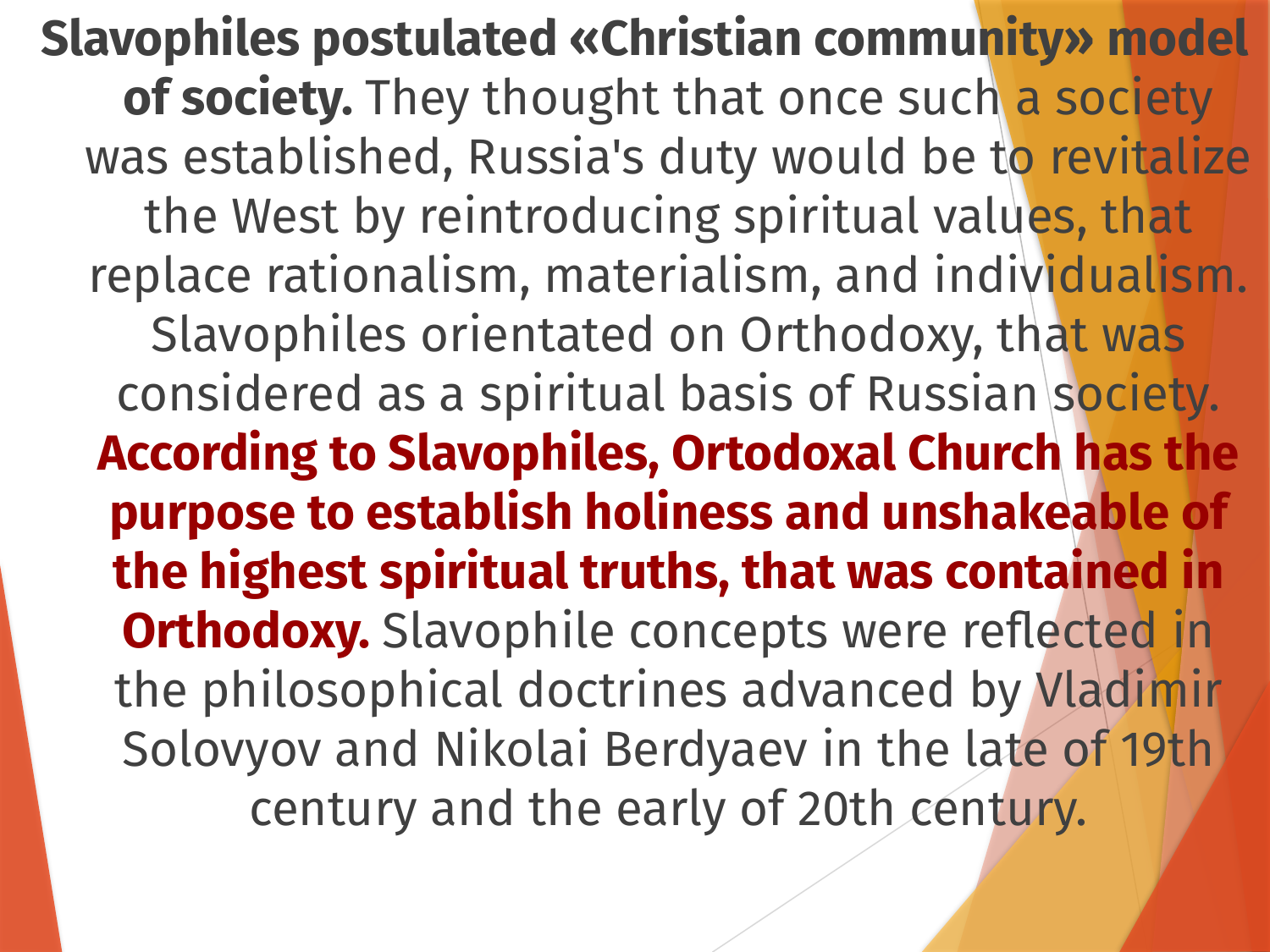

Slavophiles postulated «Christian community» model of society. They thought that once such a society was established, Russia's duty would be to revitalize the West by reintroducing spiritual values, that replace rationalism, materialism, and individualism. Slavophiles orientated on Orthodoxy, that was considered as a spiritual basis of Russian society. According to Slavophiles, Ortodoxal Church has the purpose to establish holiness and unshakeable of the highest spiritual truths, that was contained in Orthodoxy. Slavophile concepts were reflected in the philosophical doctrines advanced by Vladimir Solovyov and Nikolai Berdyaev in the late of 19th century and the early of 20th century.